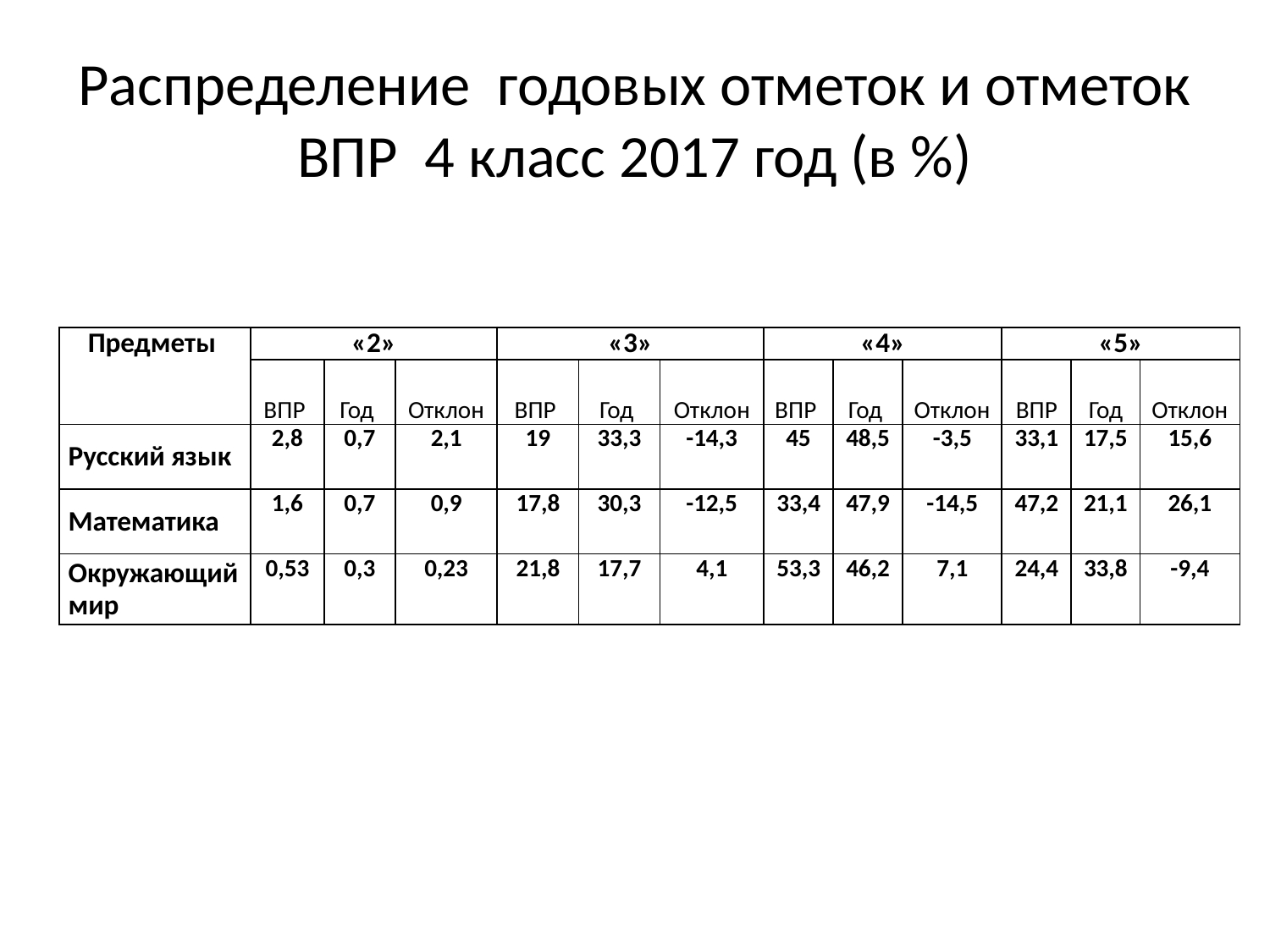

# Распределение  годовых отметок и отметок ВПР  4 класс 2017 год (в %)
| Предметы | «2» |  |  | «3» |  |  | «4» |  |  | «5» |  |  |
| --- | --- | --- | --- | --- | --- | --- | --- | --- | --- | --- | --- | --- |
|  | ВПР | Год | Отклон | ВПР | Год | Отклон | ВПР | Год | Отклон | ВПР | Год | Отклон |
| Русский язык | 2,8 | 0,7 | 2,1 | 19 | 33,3 | -14,3 | 45 | 48,5 | -3,5 | 33,1 | 17,5 | 15,6 |
| Математика | 1,6 | 0,7 | 0,9 | 17,8 | 30,3 | -12,5 | 33,4 | 47,9 | -14,5 | 47,2 | 21,1 | 26,1 |
| Окружающий мир | 0,53 | 0,3 | 0,23 | 21,8 | 17,7 | 4,1 | 53,3 | 46,2 | 7,1 | 24,4 | 33,8 | -9,4 |